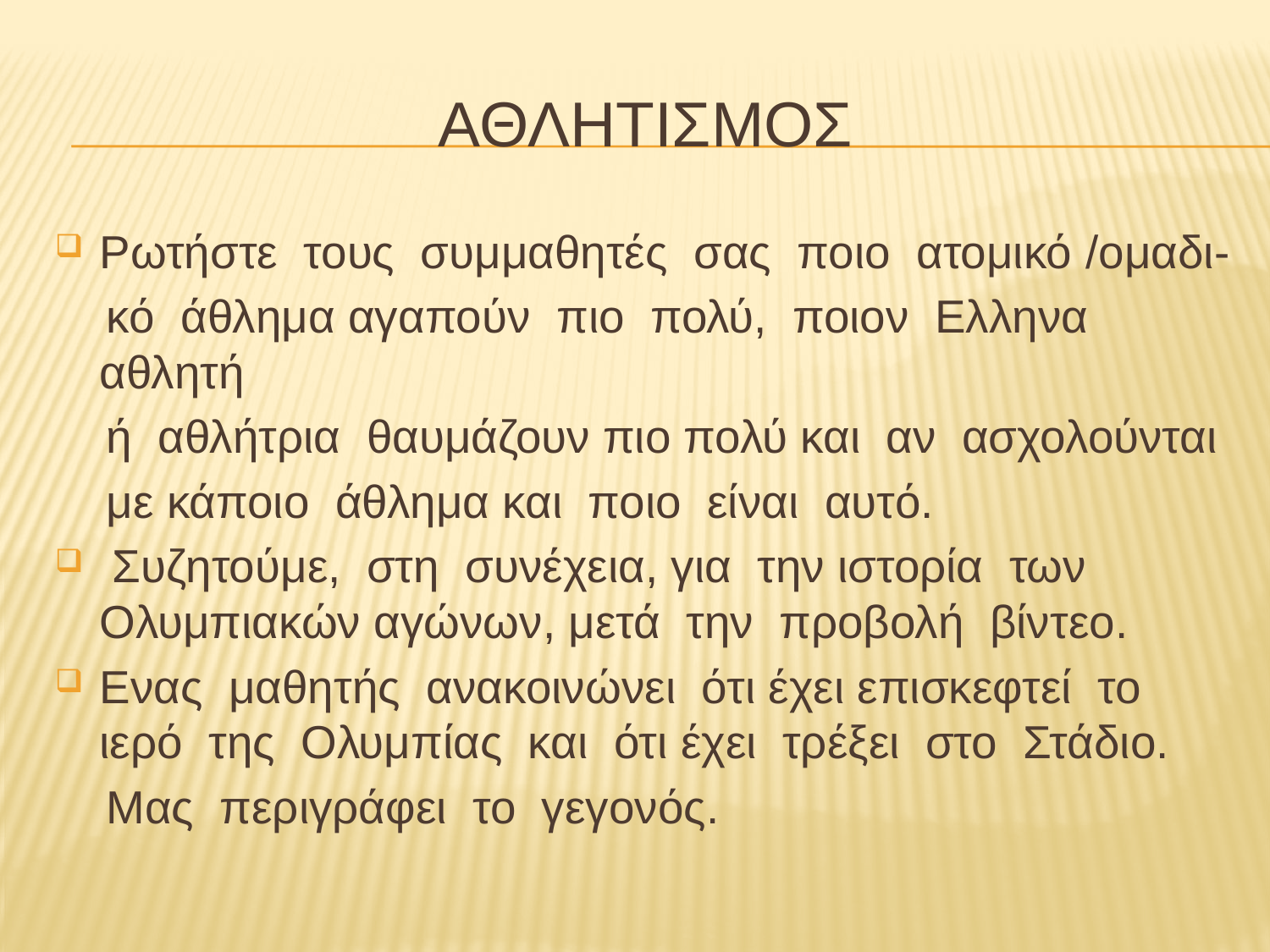

# αθλητισμοσ
Ρωτήστε  τους  συμμαθητές  σας  ποιο  ατομικό /ομαδι-
    κό  άθλημα αγαπούν  πιο  πολύ,  ποιον  Ελληνα αθλητή
    ή  αθλήτρια  θαυμάζουν πιο πολύ και  αν  ασχολούνται
    με κάποιο  άθλημα και  ποιο  είναι  αυτό.
 Συζητούμε,  στη  συνέχεια, για  την ιστορία  των Ολυμπιακών αγώνων, μετά  την  προβολή  βίντεο.
Ενας  μαθητής  ανακοινώνει  ότι έχει επισκεφτεί  το  ιερό  της  Ολυμπίας  και  ότι έχει  τρέξει  στο  Στάδιο.
    Μας  περιγράφει  το  γεγονός.